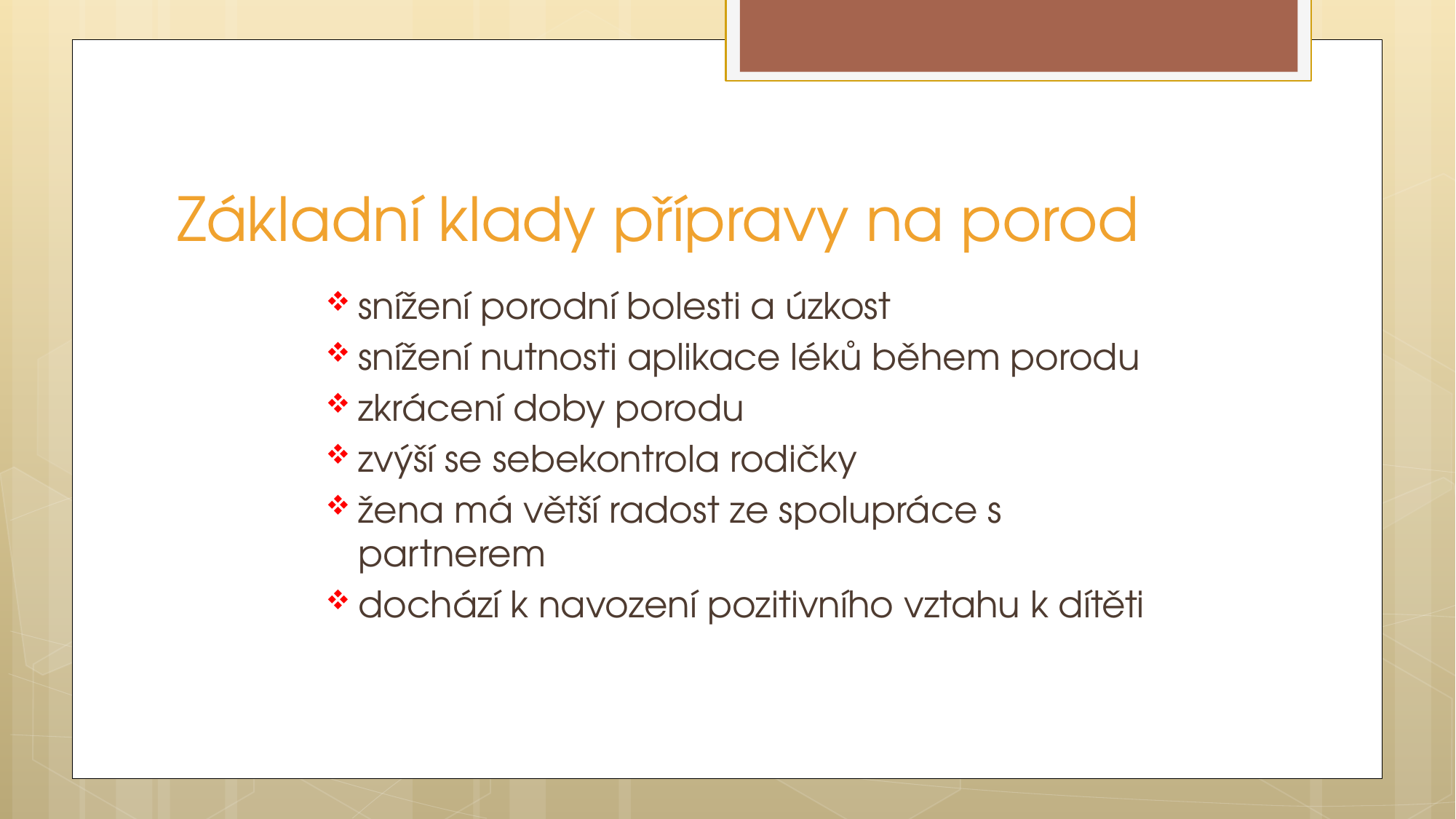

# Základní klady přípravy na porod
snížení porodní bolesti a úzkost
snížení nutnosti aplikace léků během porodu
zkrácení doby porodu
zvýší se sebekontrola rodičky
žena má větší radost ze spolupráce s partnerem
dochází k navození pozitivního vztahu k dítěti